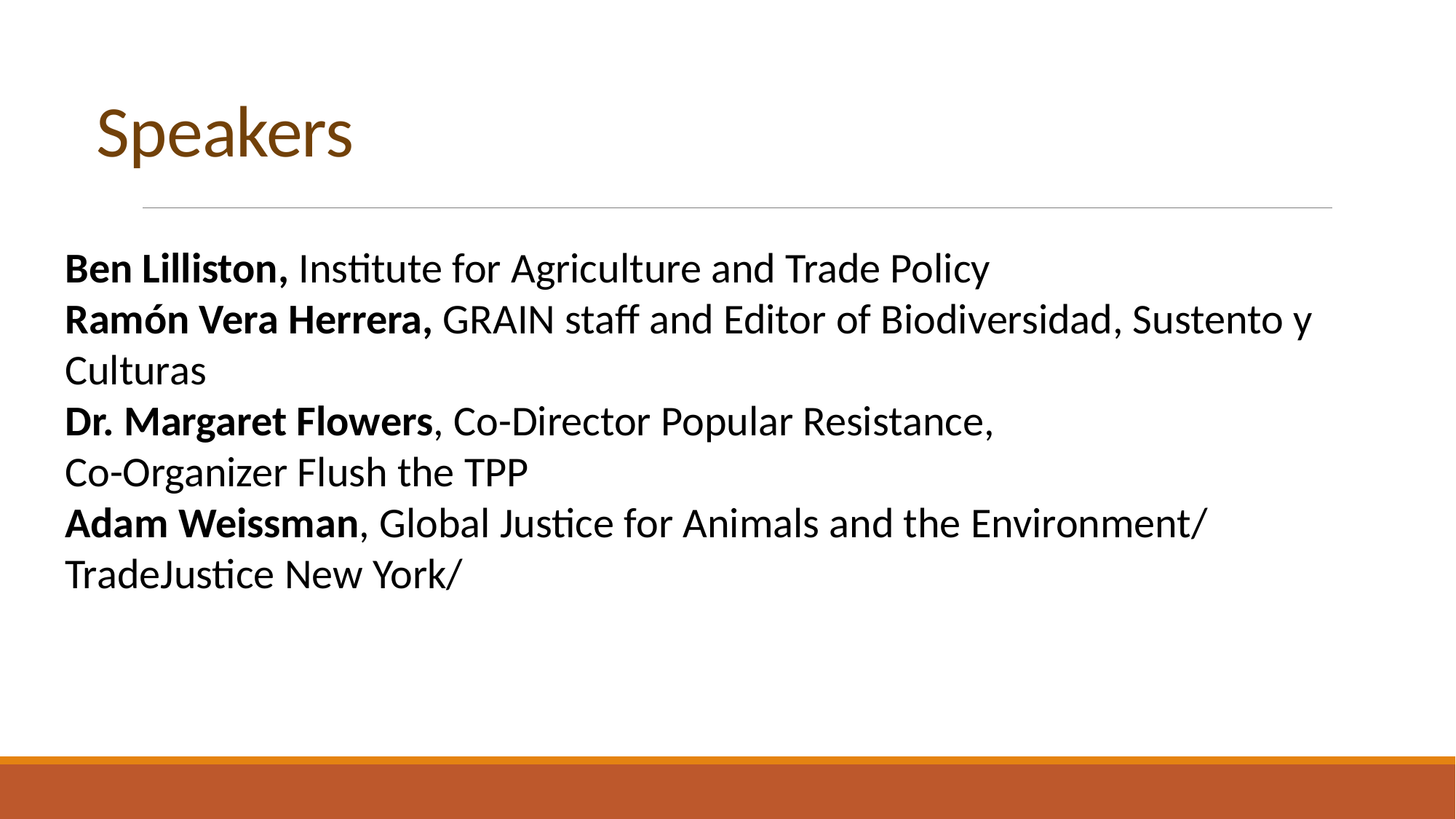

# Speakers
Ben Lilliston, Institute for Agriculture and Trade Policy
Ramón Vera Herrera, GRAIN staff and Editor of Biodiversidad, Sustento y Culturas
Dr. Margaret Flowers, Co-Director Popular Resistance,
Co-Organizer Flush the TPP
Adam Weissman, Global Justice for Animals and the Environment/ TradeJustice New York/